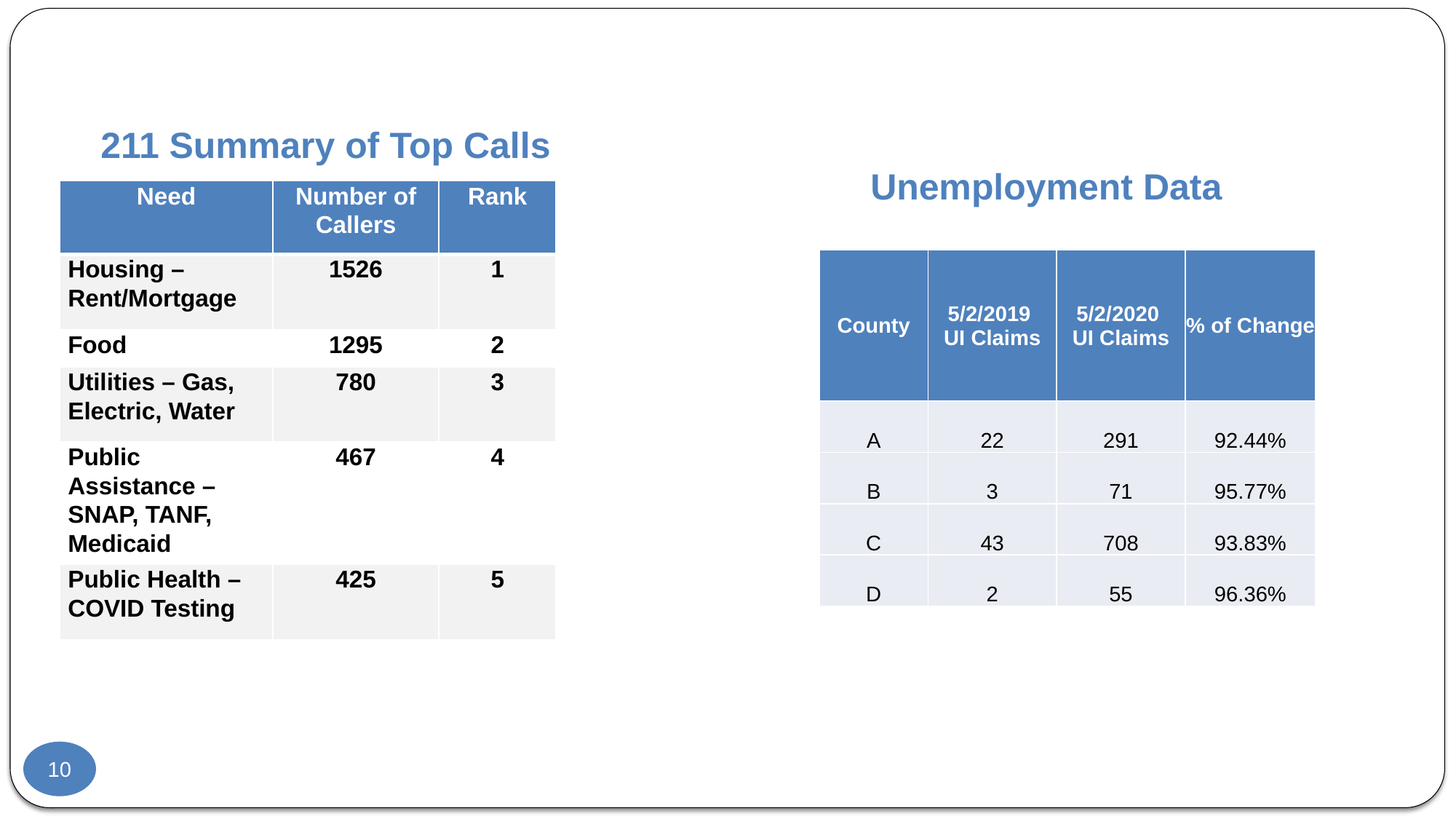

211 Summary of Top Calls
Unemployment Data
| Need | Number of Callers | Rank |
| --- | --- | --- |
| Housing – Rent/Mortgage | 1526 | 1 |
| Food | 1295 | 2 |
| Utilities – Gas, Electric, Water | 780 | 3 |
| Public Assistance – SNAP, TANF, Medicaid | 467 | 4 |
| Public Health – COVID Testing | 425 | 5 |
| County | 5/2/2019 UI Claims | 5/2/2020 UI Claims | % of Change |
| --- | --- | --- | --- |
| A | 22 | 291 | 92.44% |
| B | 3 | 71 | 95.77% |
| C | 43 | 708 | 93.83% |
| D | 2 | 55 | 96.36% |
10